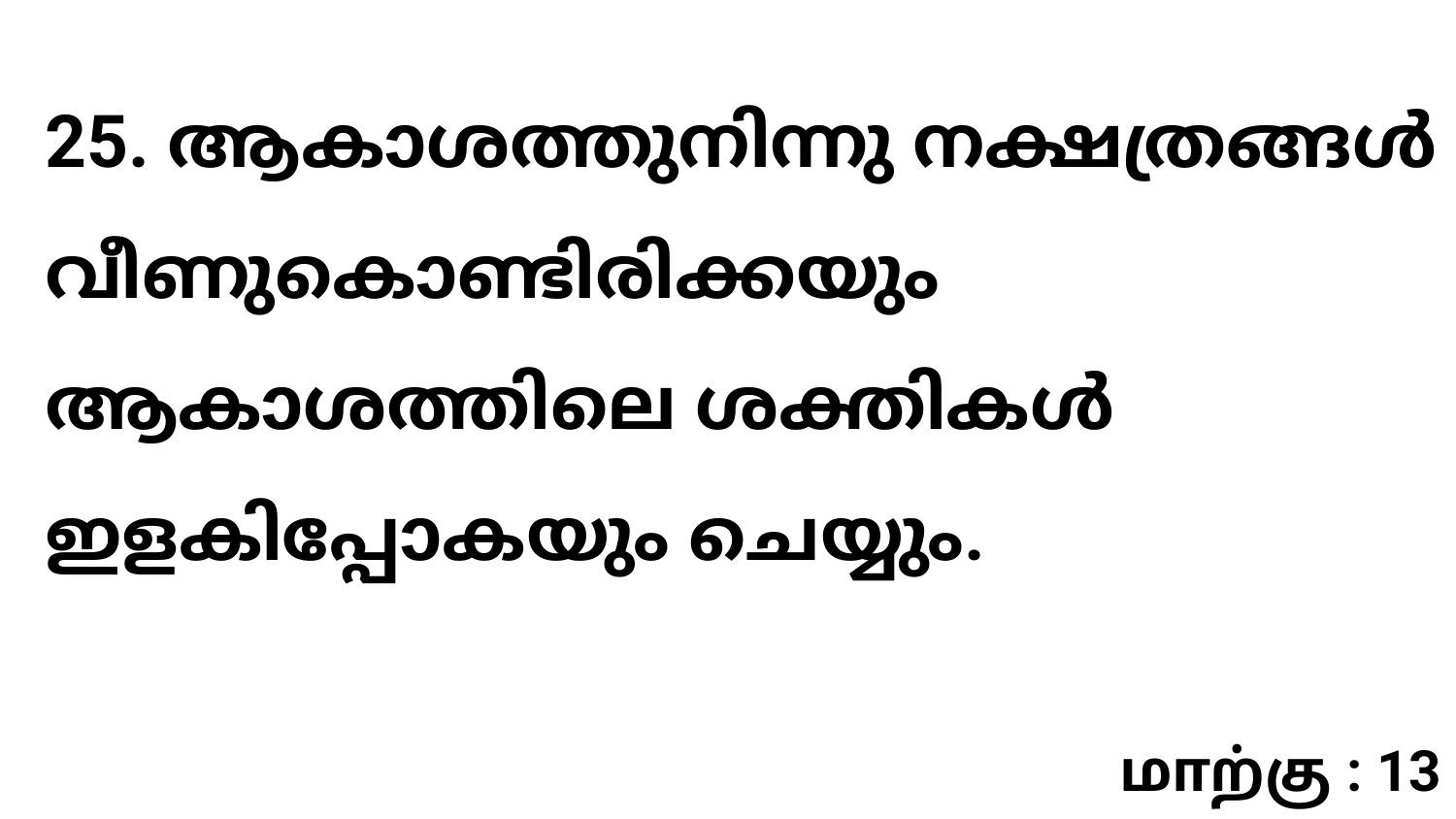

25. ആകാശത്തുനിന്നു നക്ഷത്രങ്ങൾ വീണുകൊണ്ടിരിക്കയും ആകാശത്തിലെ ശക്തികൾ ഇളകിപ്പോകയും ചെയ്യും.
மாற்கு : 13